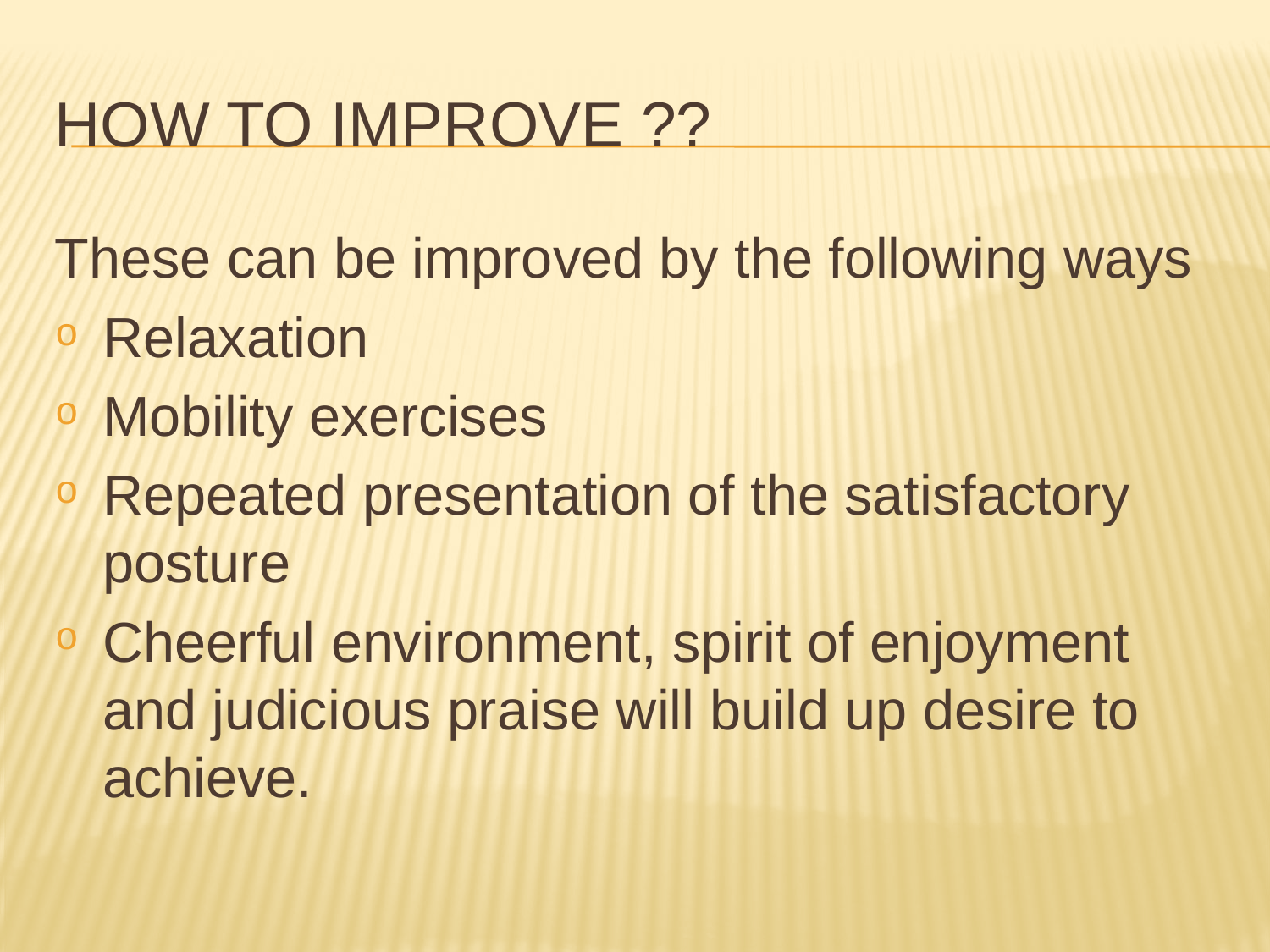

# HOW TO IMPROVE ??
These can be improved by the following ways
Relaxation
Mobility exercises
Repeated presentation of the satisfactory posture
Cheerful environment, spirit of enjoyment and judicious praise will build up desire to achieve.